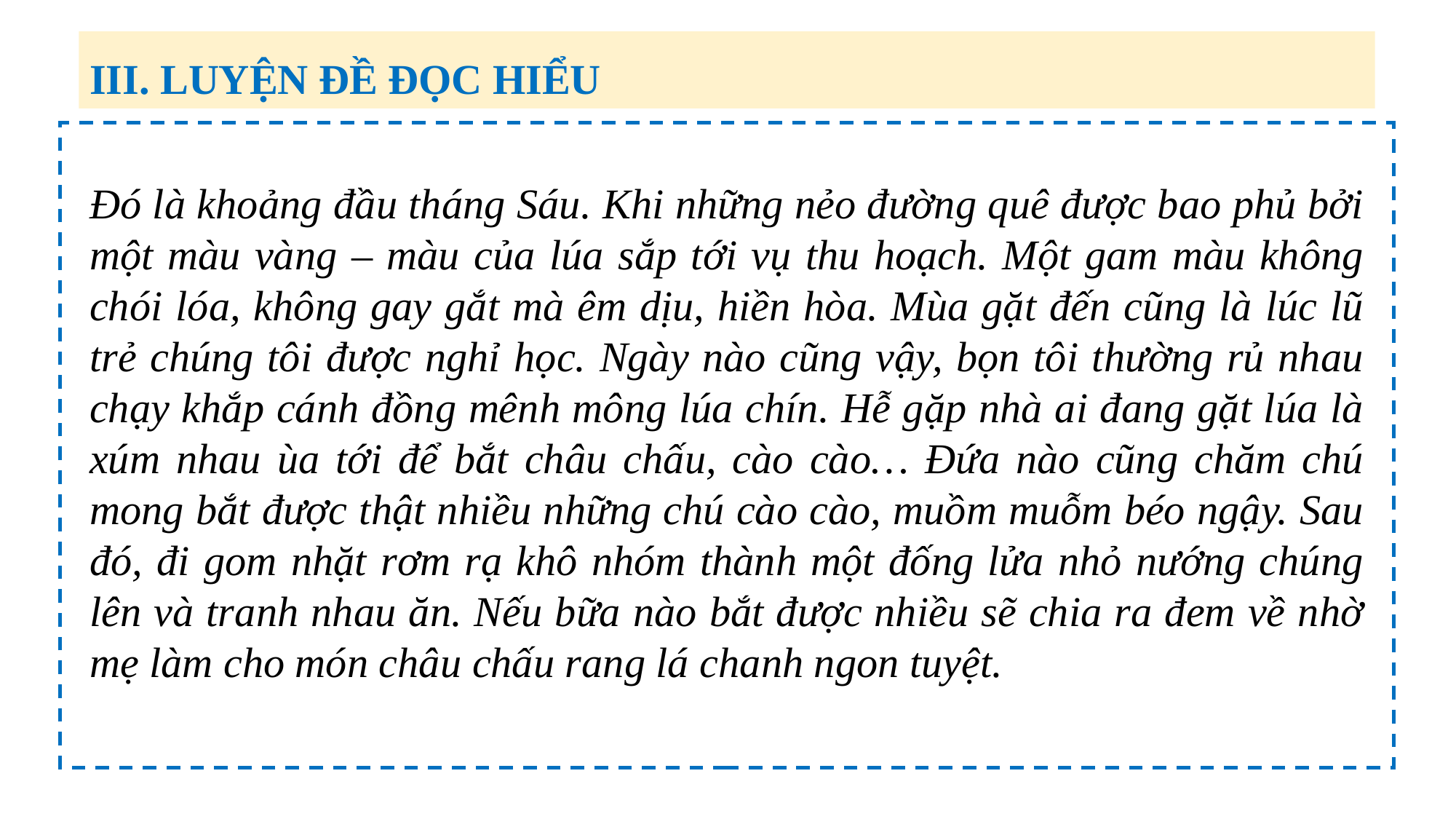

III. LUYỆN ĐỀ ĐỌC HIỂU

Đó là khoảng đầu tháng Sáu. Khi những nẻo đường quê được bao phủ bởi một màu vàng – màu của lúa sắp tới vụ thu hoạch. Một gam màu không chói lóa, không gay gắt mà êm dịu, hiền hòa. Mùa gặt đến cũng là lúc lũ trẻ chúng tôi được nghỉ học. Ngày nào cũng vậy, bọn tôi thường rủ nhau chạy khắp cánh đồng mênh mông lúa chín. Hễ gặp nhà ai đang gặt lúa là xúm nhau ùa tới để bắt châu chấu, cào cào… Đứa nào cũng chăm chú mong bắt được thật nhiều những chú cào cào, muồm muỗm béo ngậy. Sau đó, đi gom nhặt rơm rạ khô nhóm thành một đống lửa nhỏ nướng chúng lên và tranh nhau ăn. Nếu bữa nào bắt được nhiều sẽ chia ra đem về nhờ mẹ làm cho món châu chấu rang lá chanh ngon tuyệt.